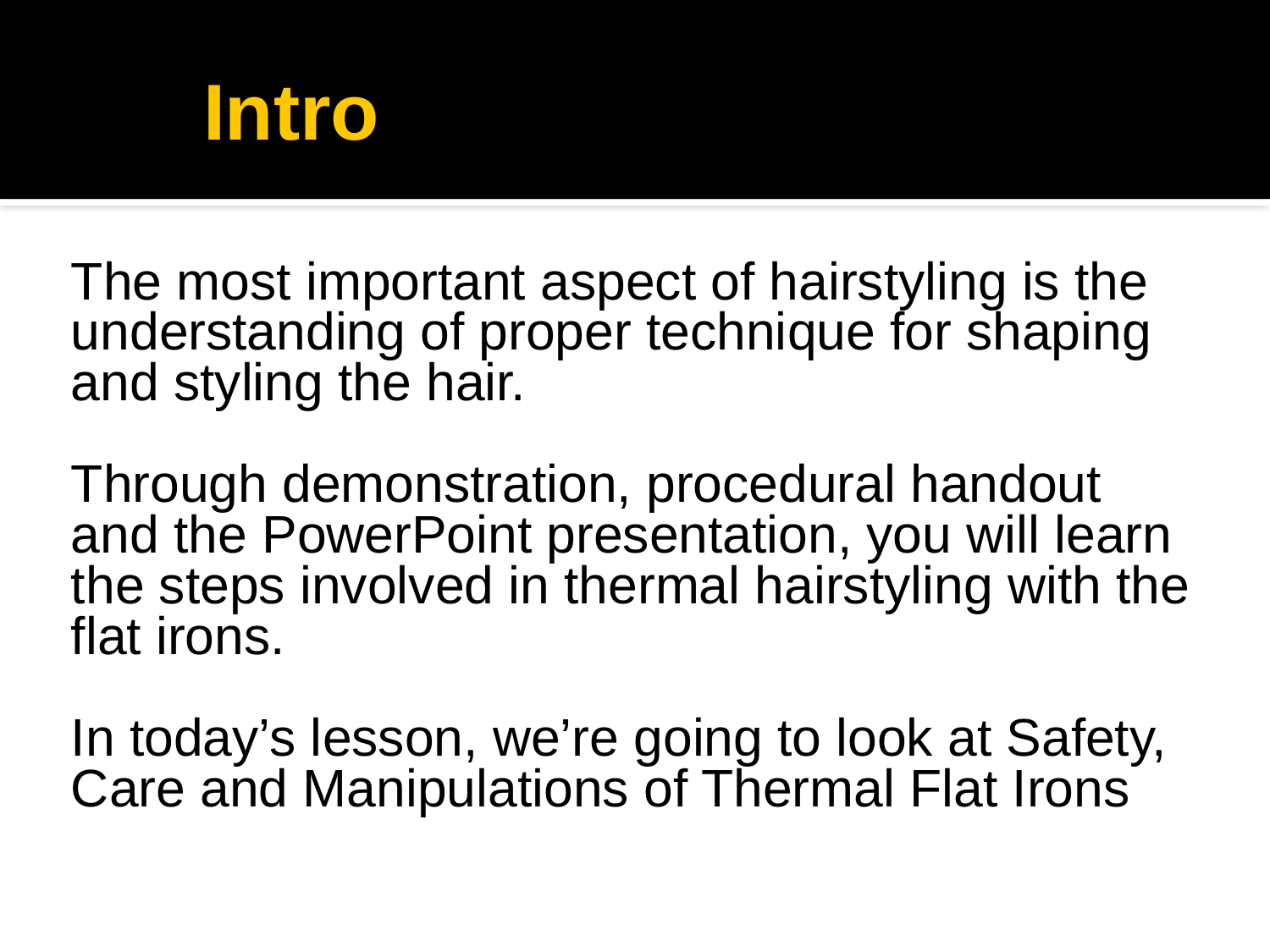

Intro
The most important aspect of hairstyling is the understanding of proper technique for shaping and styling the hair.

Through demonstration, procedural handout and the PowerPoint presentation, you will learn the steps involved in thermal hairstyling with the flat irons.

In today’s lesson, we’re going to look at Safety, Care and Manipulations of Thermal Flat Irons